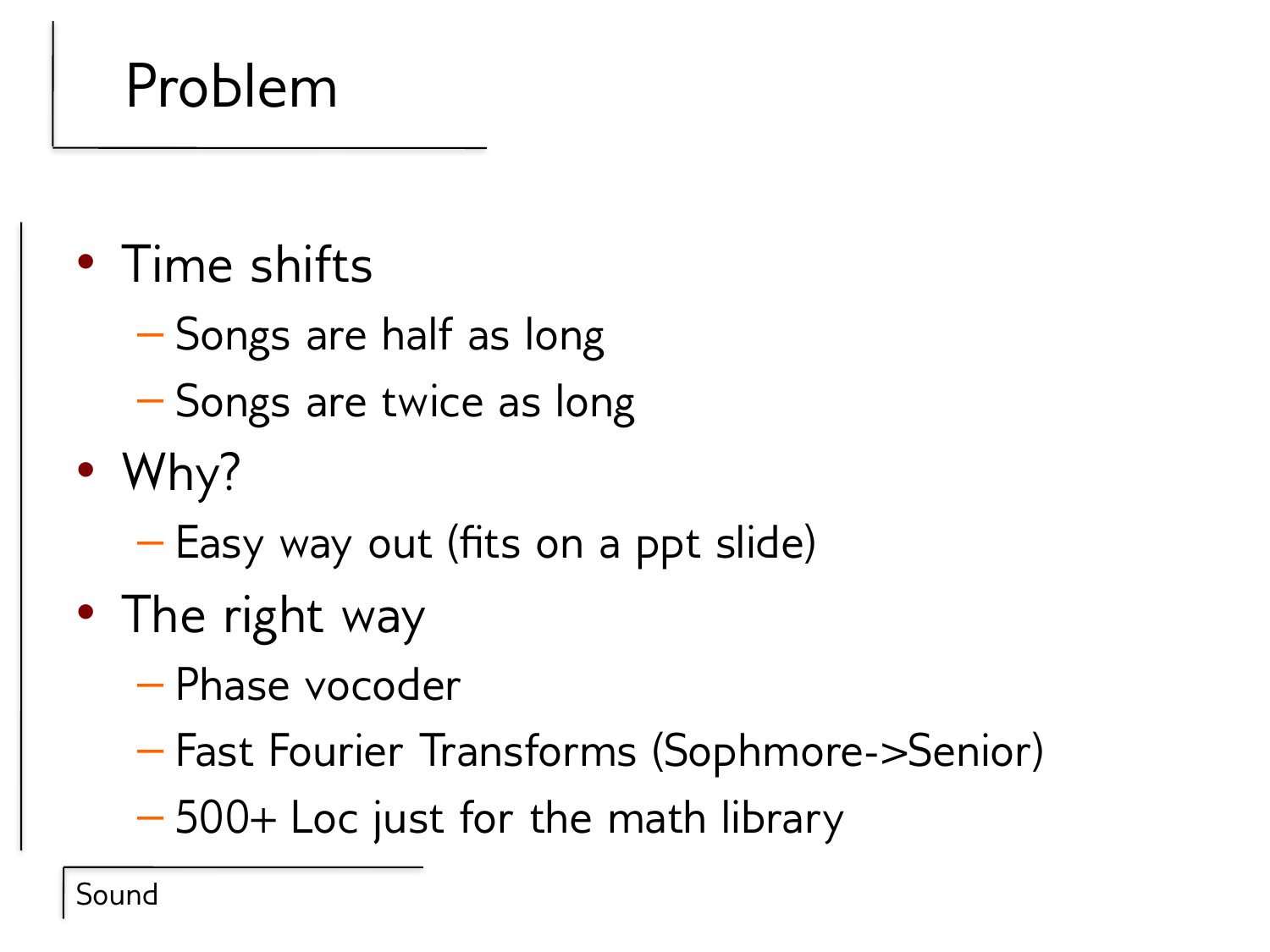

# Problem
Time shifts
Songs are half as long
Songs are twice as long
Why?
Easy way out (fits on a ppt slide)
The right way
Phase vocoder
Fast Fourier Transforms (Sophmore->Senior)
500+ Loc just for the math library